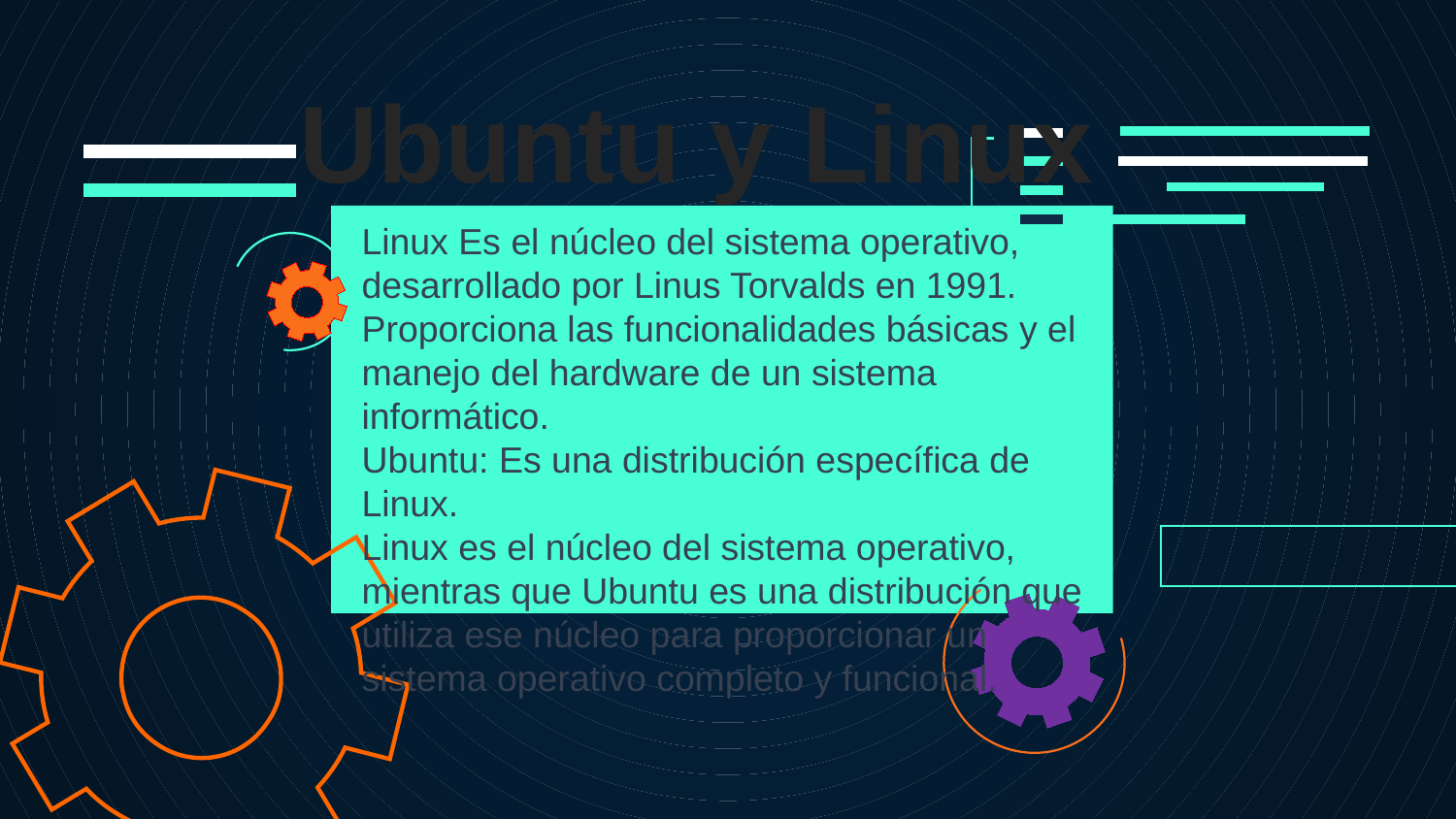

Ubuntu y Linux

Linux Es el núcleo del sistema operativo, desarrollado por Linus Torvalds en 1991. Proporciona las funcionalidades básicas y el manejo del hardware de un sistema informático.
Ubuntu: Es una distribución específica de Linux.
Linux es el núcleo del sistema operativo, mientras que Ubuntu es una distribución que utiliza ese núcleo para proporcionar un sistema operativo completo y funcional.